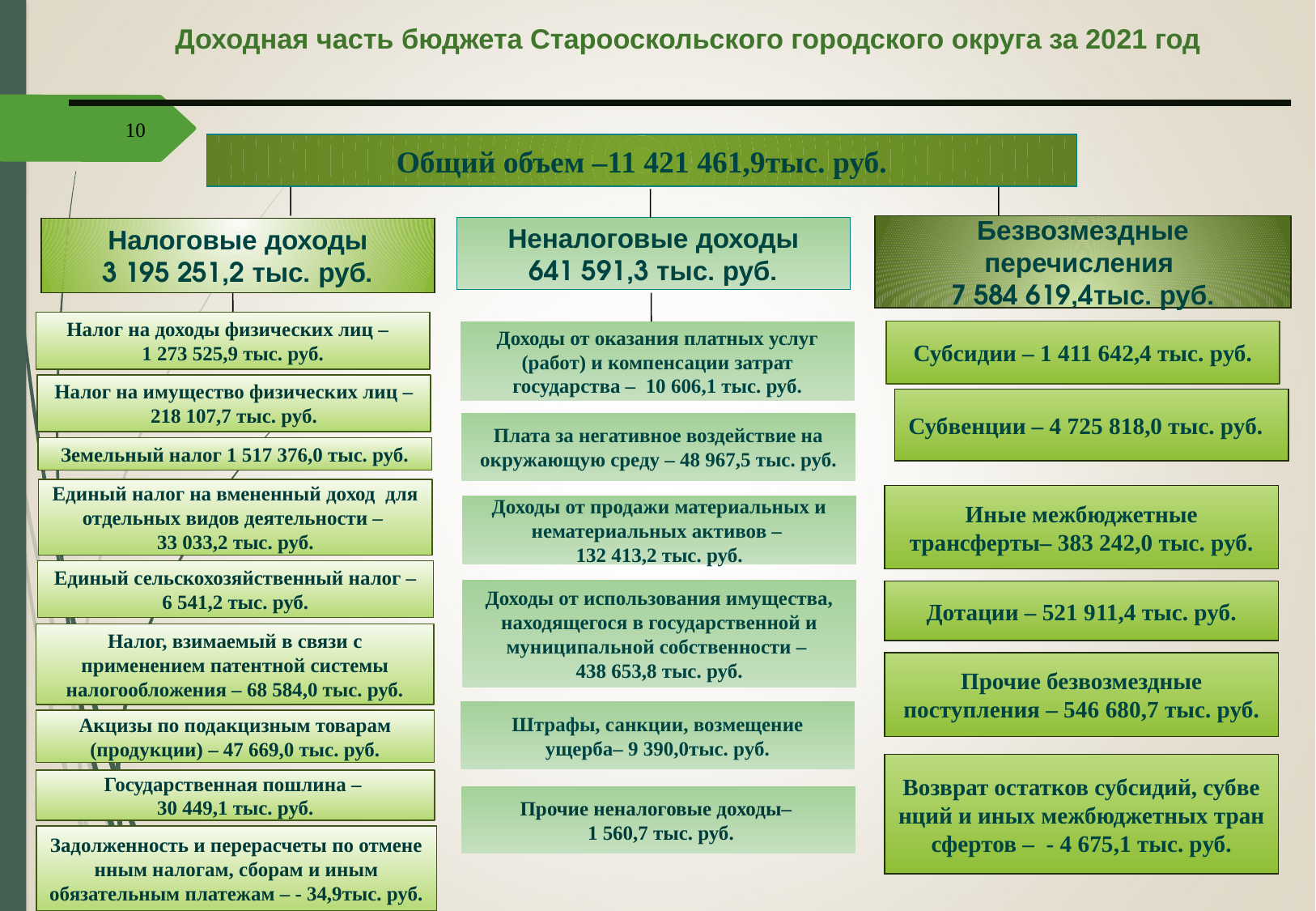

# Доходная часть бюджета Старооскольского городского округа за 2021 год

10
Общий объем –11 421 461,9тыс. руб.

Безвозмездные перечисления
7 584 619,4тыс. руб.
Неналоговые доходы
641 591,3 тыс. руб.
Налоговые доходы
3 195 251,2 тыс. руб.

Налог на доходы физических лиц –
1 273 525,9 тыс. руб.
Субсидии – 1 411 642,4 тыс. руб.
Доходы от оказания платных услуг (работ) и компенсации затрат государства –  10 606,1 тыс. руб.
Налог на имущество физических лиц –218 107,7 тыс. руб.
Субвенции – 4 725 818,0 тыс. руб.
Плата за негативное воздействие на окружающую среду – 48 967,5 тыс. руб.
Земельный налог 1 517 376,0 тыс. руб.
Единый налог на вмененный доход  для отдельных видов деятельности –
33 033,2 тыс. руб.
Иные межбюджетные трансферты– 383 242,0 тыс. руб.
Доходы от продажи материальных и нематериальных активов –
132 413,2 тыс. руб.
Единый сельскохозяйственный налог –6 541,2 тыс. руб.
Доходы от использования имущества, находящегося в государственной и муниципальной собственности –
438 653,8 тыс. руб.
Дотации – 521 911,4 тыс. руб.
Налог, взимаемый в связи с применением патентной системы налогообложения – 68 584,0 тыс. руб.
Прочие безвозмездные поступления – 546 680,7 тыс. руб.
Штрафы, санкции, возмещение ущерба– 9 390,0тыс. руб.
Акцизы по подакцизным товарам (продукции) – 47 669,0 тыс. руб.
Возврат остатков субсидий, субвенций и иных межбюджетных трансфертов –  - 4 675,1 тыс. руб.
Государственная пошлина –
30 449,1 тыс. руб.
Прочие неналоговые доходы–
 1 560,7 тыс. руб.
Задолженность и перерасчеты по отмененным налогам, сборам и иным обязательным платежам – - 34,9тыс. руб.